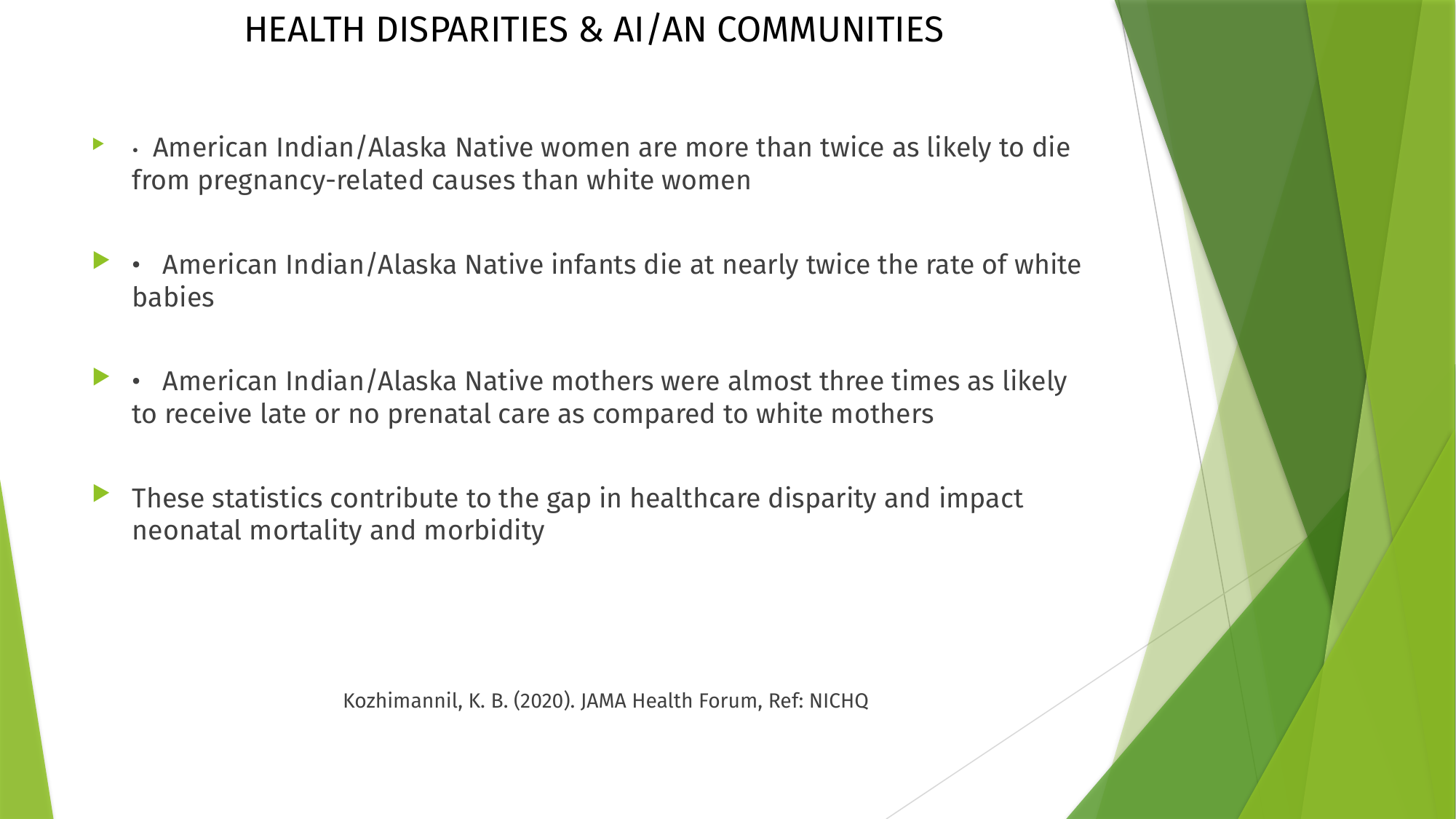

# HEALTH DISPARITIES & AI/AN COMMUNITIES
•   American Indian/Alaska Native women are more than twice as likely to die from pregnancy-related causes than white women

•   American Indian/Alaska Native infants die at nearly twice the rate of white babies

•   American Indian/Alaska Native mothers were almost three times as likely to receive late or no prenatal care as compared to white mothers

These statistics contribute to the gap in healthcare disparity and impact neonatal mortality and morbidity

                                              Kozhimannil, K. B. (2020). JAMA Health Forum, Ref: NICHQ